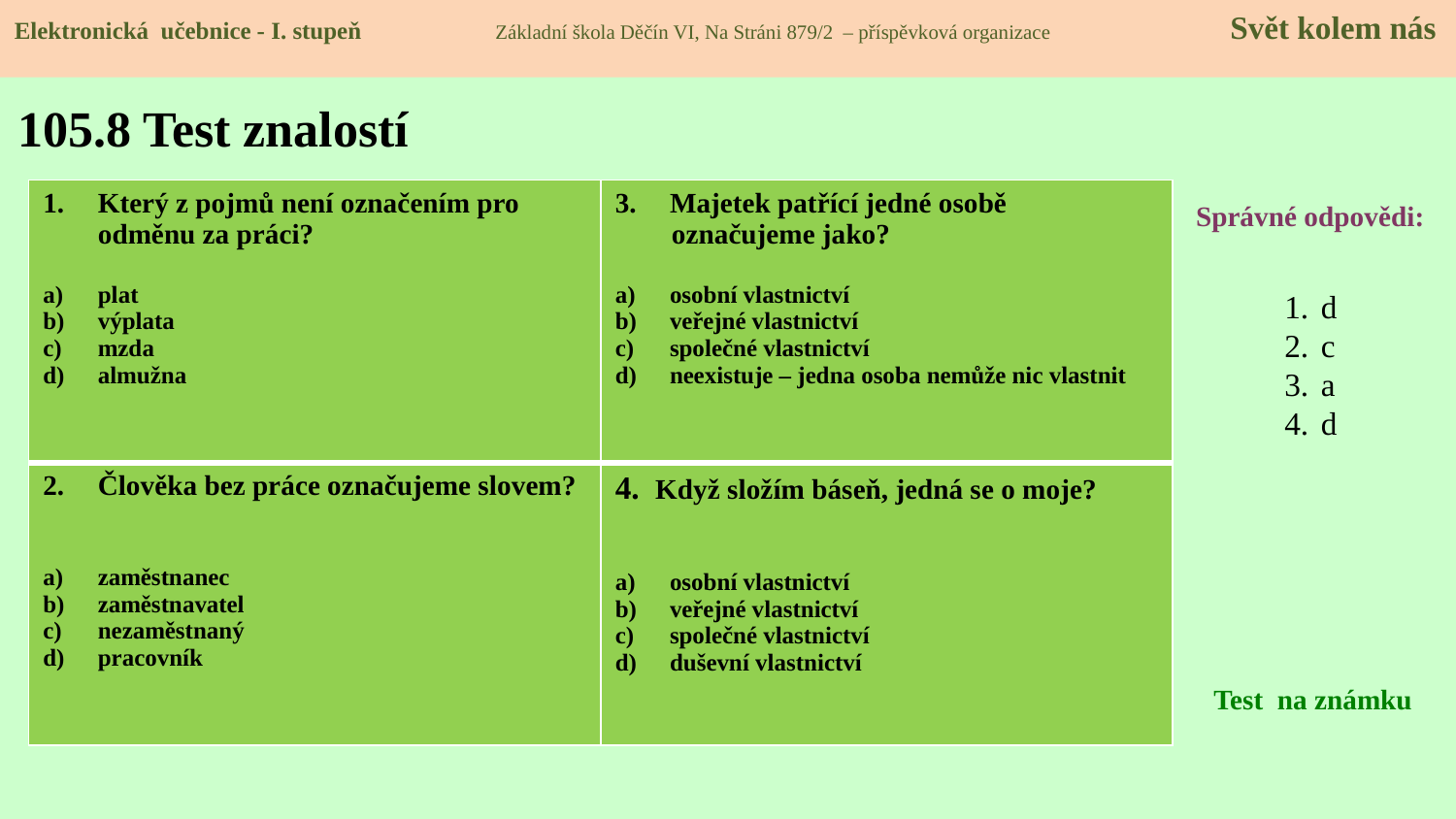

Elektronická  učebnice - I. stupeň                      Základní škola Děčín VI, Na Stráni 879/2  – příspěvková organizace                       	          Svět kolem nás

# 105.8 Test znalostí
| Který z pojmů není označením pro odměnu za práci? plat výplata mzda almužna | Majetek patřící jedné osobě označujeme jako? osobní vlastnictví veřejné vlastnictví společné vlastnictví neexistuje – jedna osoba nemůže nic vlastnit |
| --- | --- |
| Člověka bez práce označujeme slovem? zaměstnanec zaměstnavatel nezaměstnaný pracovník | 4. Když složím báseň, jedná se o moje? osobní vlastnictví veřejné vlastnictví společné vlastnictví duševní vlastnictví |
Správné odpovědi:

d
c
a
d

Test  na známku